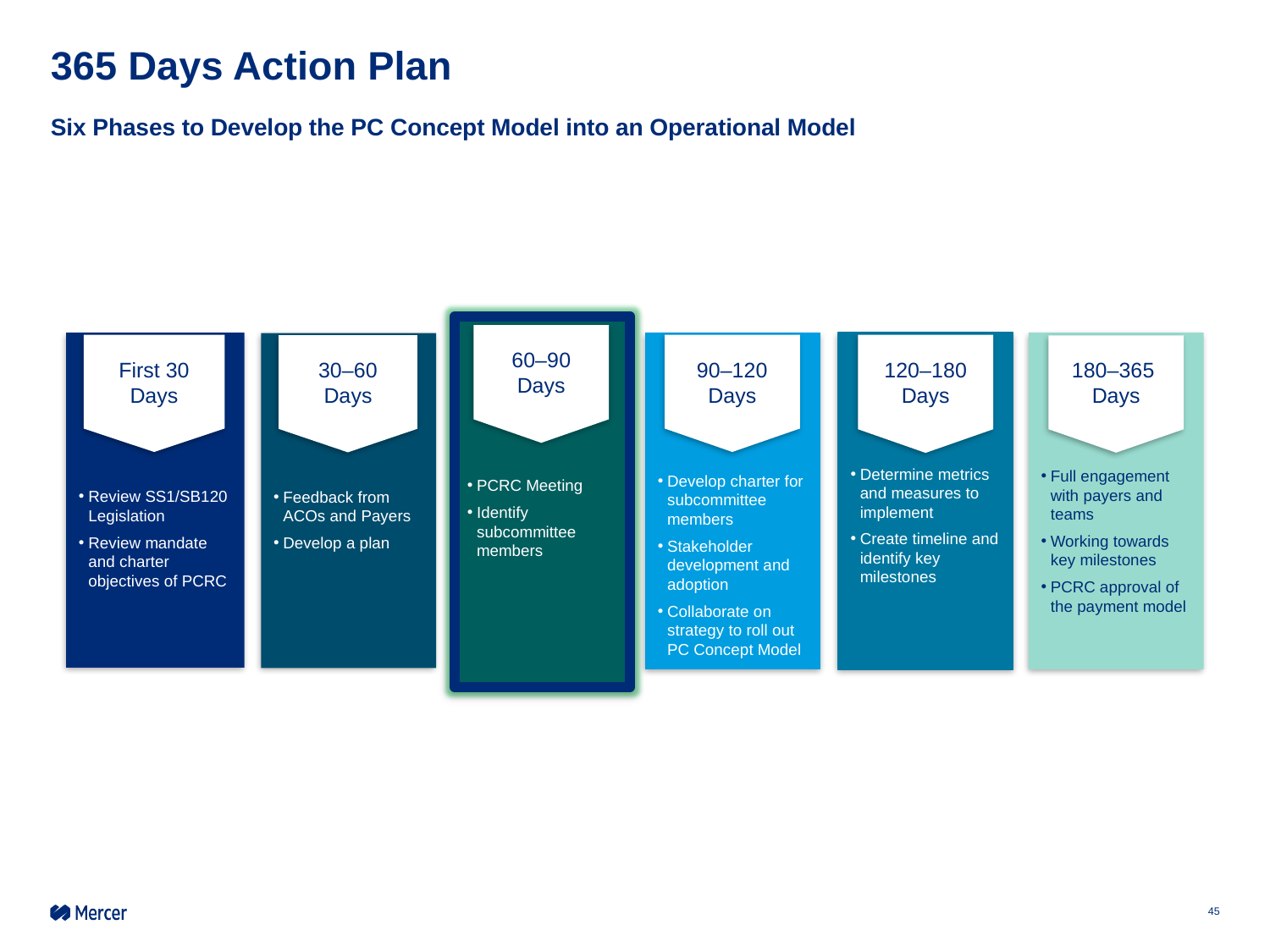

# 365 Days Action Plan
Six Phases to Develop the PC Concept Model into an Operational Model

PCRC Meeting
Identify subcommittee members
60–90
Days

Review SS1/SB120 Legislation
Review mandate and charter objectives of PCRC

Determine metrics and measures to implement
Create timeline and identify key milestones

Develop charter for subcommittee members
Stakeholder development and adoption
Collaborate on strategy to roll out PC Concept Model

Full engagement with payers and teams
Working towards key milestones
PCRC approval of the payment model

Feedback from ACOs and Payers
Develop a plan
First 30
Days
90–120 Days
120–180
Days
30–60
Days
180–365  Days
45